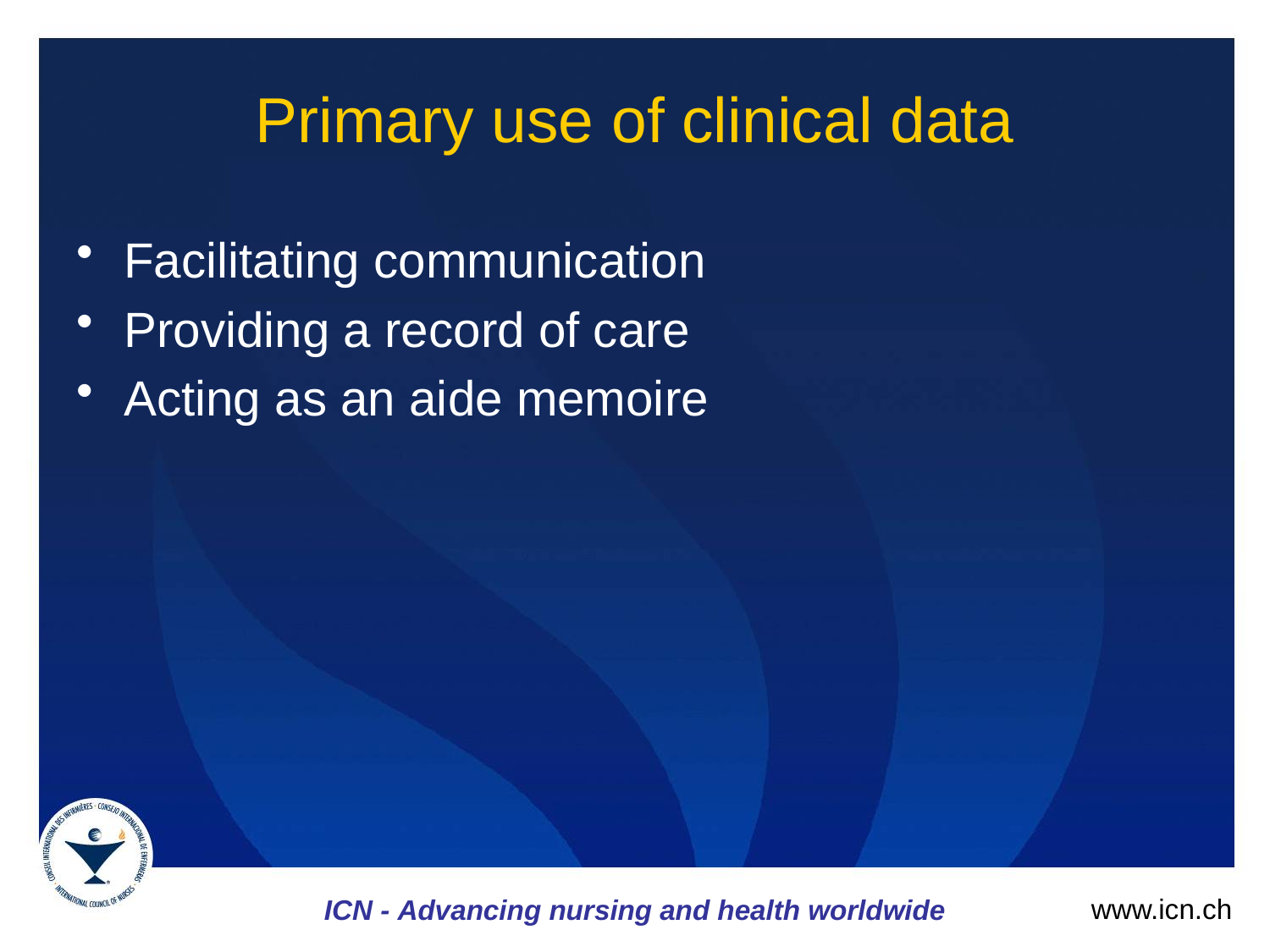

# Primary use of clinical data
Facilitating communication
Providing a record of care
Acting as an aide memoire